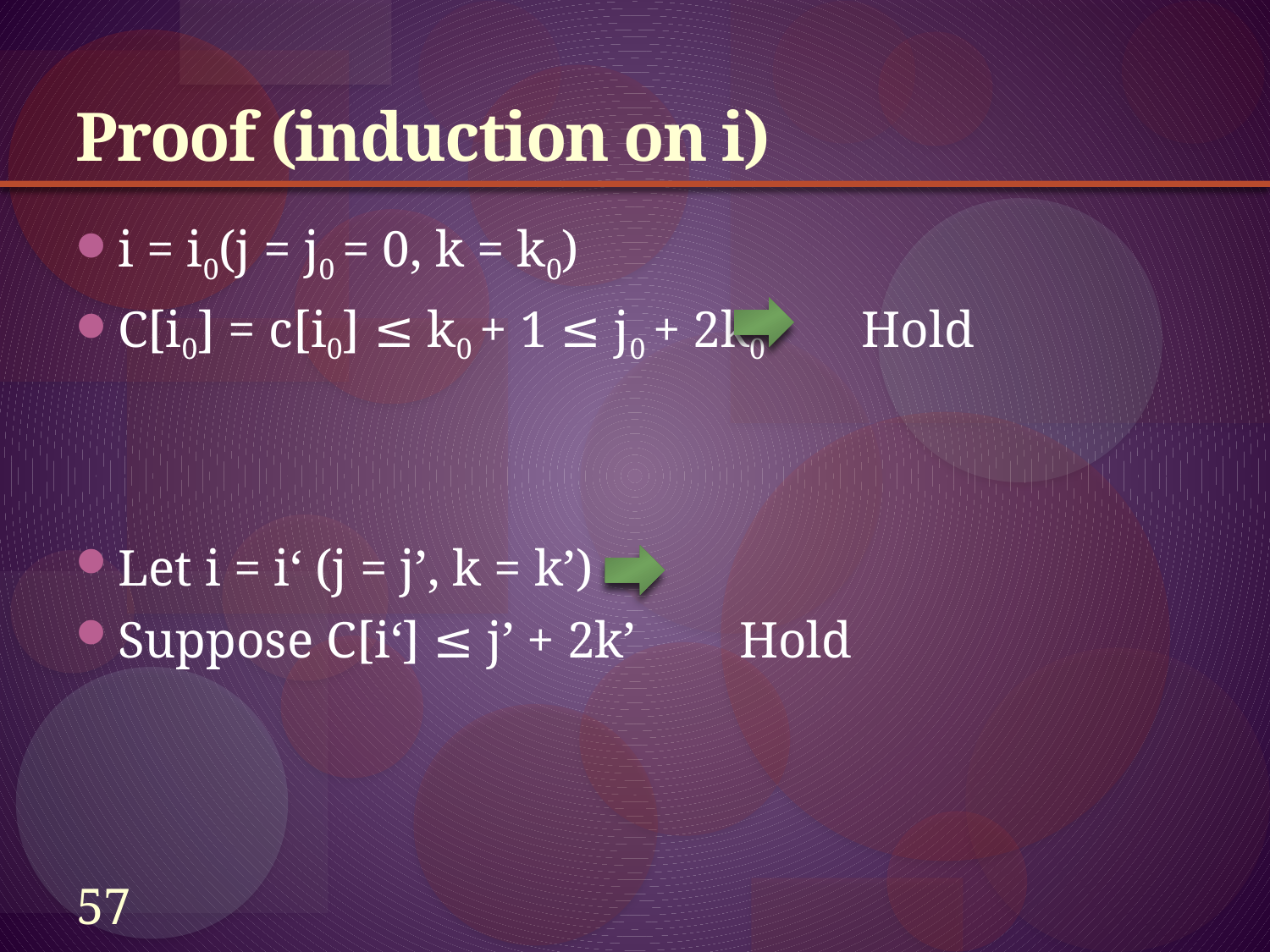

# Proof (induction on i)
i = i0(j = j0 = 0, k = k0)
C[i0] = c[i0] ≤ k0 + 1 ≤ j0 + 2k0             Hold

Let i = i‘ (j = j’, k = k’)
Suppose C[i‘] ≤ j’ + 2k’        Hold

57